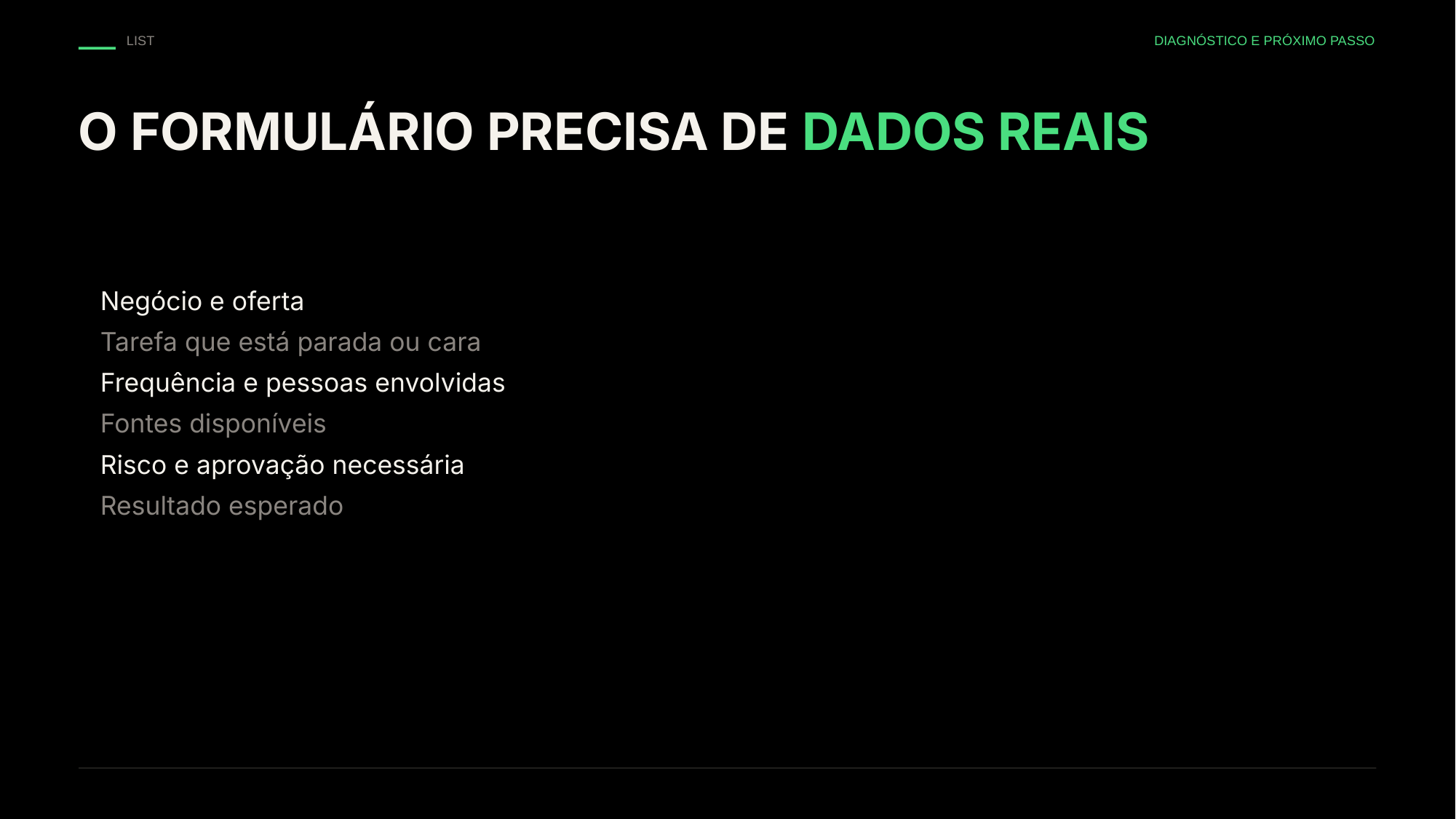

LIST
DIAGNÓSTICO E PRÓXIMO PASSO

O FORMULÁRIO PRECISA DE DADOS REAIS
Negócio e oferta
Tarefa que está parada ou cara
Frequência e pessoas envolvidas
Fontes disponíveis
Risco e aprovação necessária
Resultado esperado